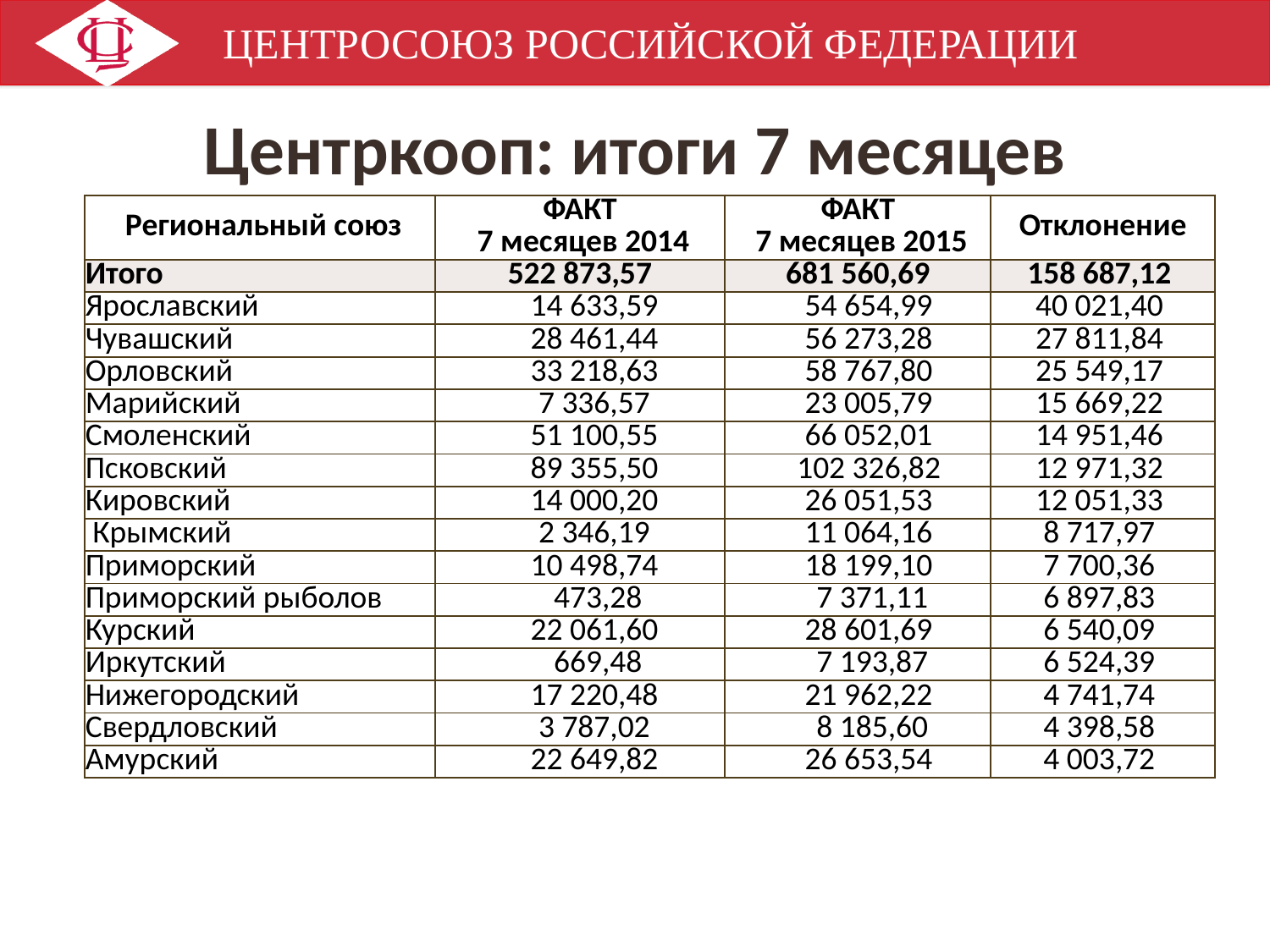

# Центркооп: итоги 7 месяцев
| Региональный союз | ФАКТ 7 месяцев 2014 | ФАКТ 7 месяцев 2015 | Отклонение |
| --- | --- | --- | --- |
| Итого | 522 873,57 | 681 560,69 | 158 687,12 |
| Ярославский | 14 633,59 | 54 654,99 | 40 021,40 |
| Чувашский | 28 461,44 | 56 273,28 | 27 811,84 |
| Орловский | 33 218,63 | 58 767,80 | 25 549,17 |
| Марийский | 7 336,57 | 23 005,79 | 15 669,22 |
| Смоленский | 51 100,55 | 66 052,01 | 14 951,46 |
| Псковский | 89 355,50 | 102 326,82 | 12 971,32 |
| Кировский | 14 000,20 | 26 051,53 | 12 051,33 |
| Крымский | 2 346,19 | 11 064,16 | 8 717,97 |
| Приморский | 10 498,74 | 18 199,10 | 7 700,36 |
| Приморский рыболов | 473,28 | 7 371,11 | 6 897,83 |
| Курский | 22 061,60 | 28 601,69 | 6 540,09 |
| Иркутский | 669,48 | 7 193,87 | 6 524,39 |
| Нижегородский | 17 220,48 | 21 962,22 | 4 741,74 |
| Свердловский | 3 787,02 | 8 185,60 | 4 398,58 |
| Амурский | 22 649,82 | 26 653,54 | 4 003,72 |